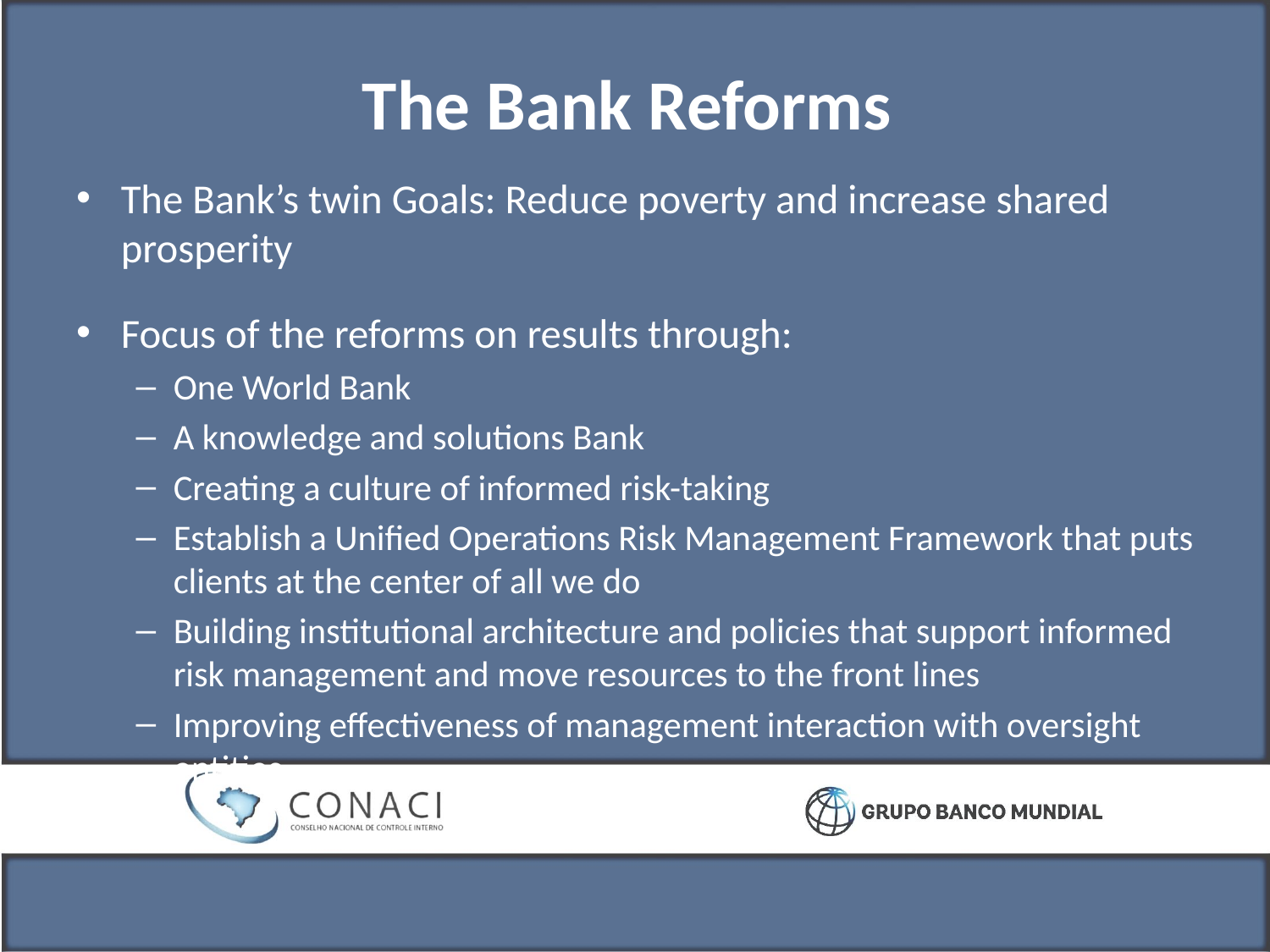

# The Bank Reforms
The Bank’s twin Goals: Reduce poverty and increase shared prosperity
Focus of the reforms on results through:
One World Bank
A knowledge and solutions Bank
Creating a culture of informed risk-taking
Establish a Unified Operations Risk Management Framework that puts clients at the center of all we do
Building institutional architecture and policies that support informed risk management and move resources to the front lines
Improving effectiveness of management interaction with oversight entities

3